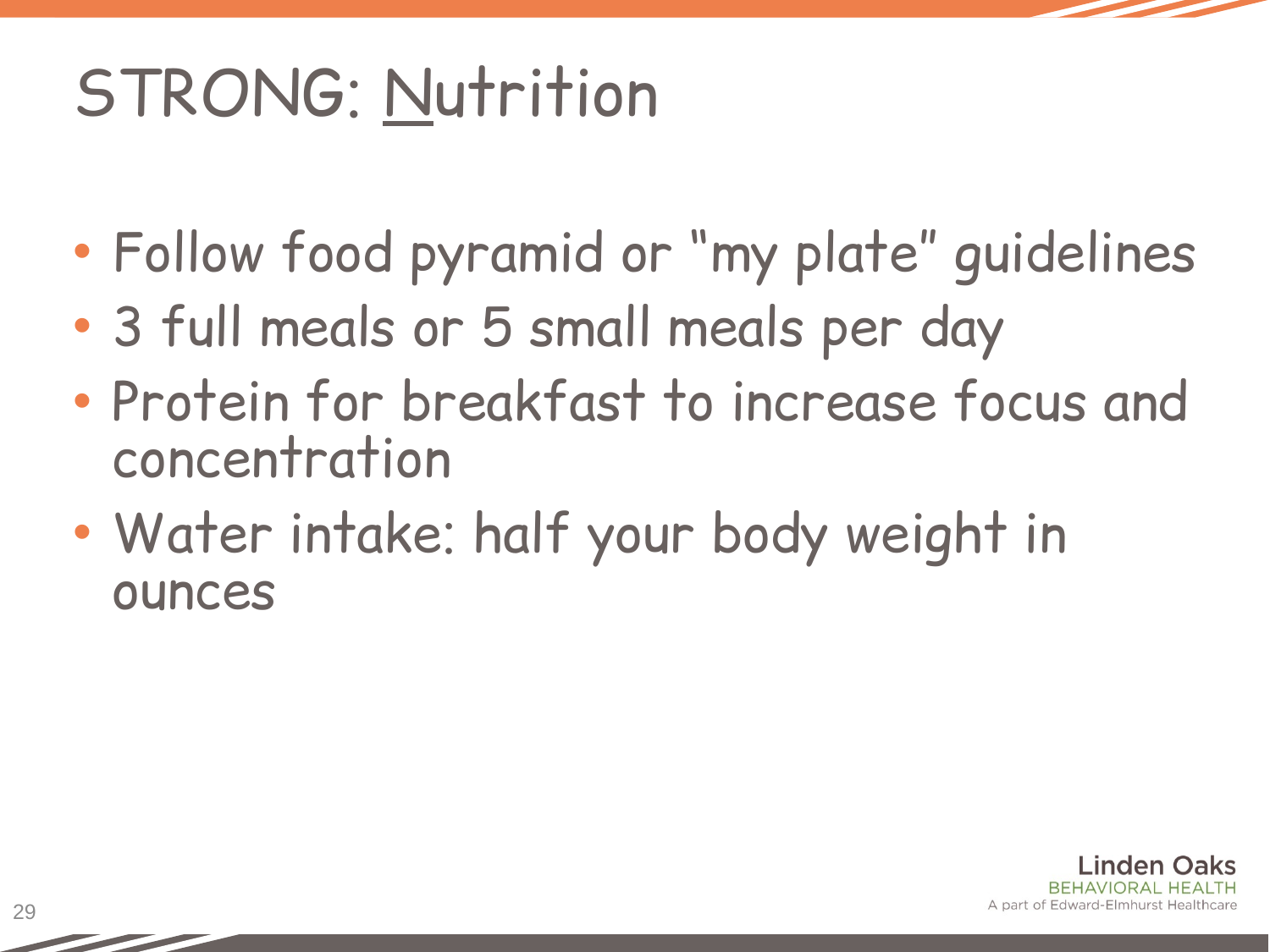

# STRONG: Nutrition
Follow food pyramid or “my plate” guidelines
3 full meals or 5 small meals per day
Protein for breakfast to increase focus and concentration
Water intake: half your body weight in ounces
29